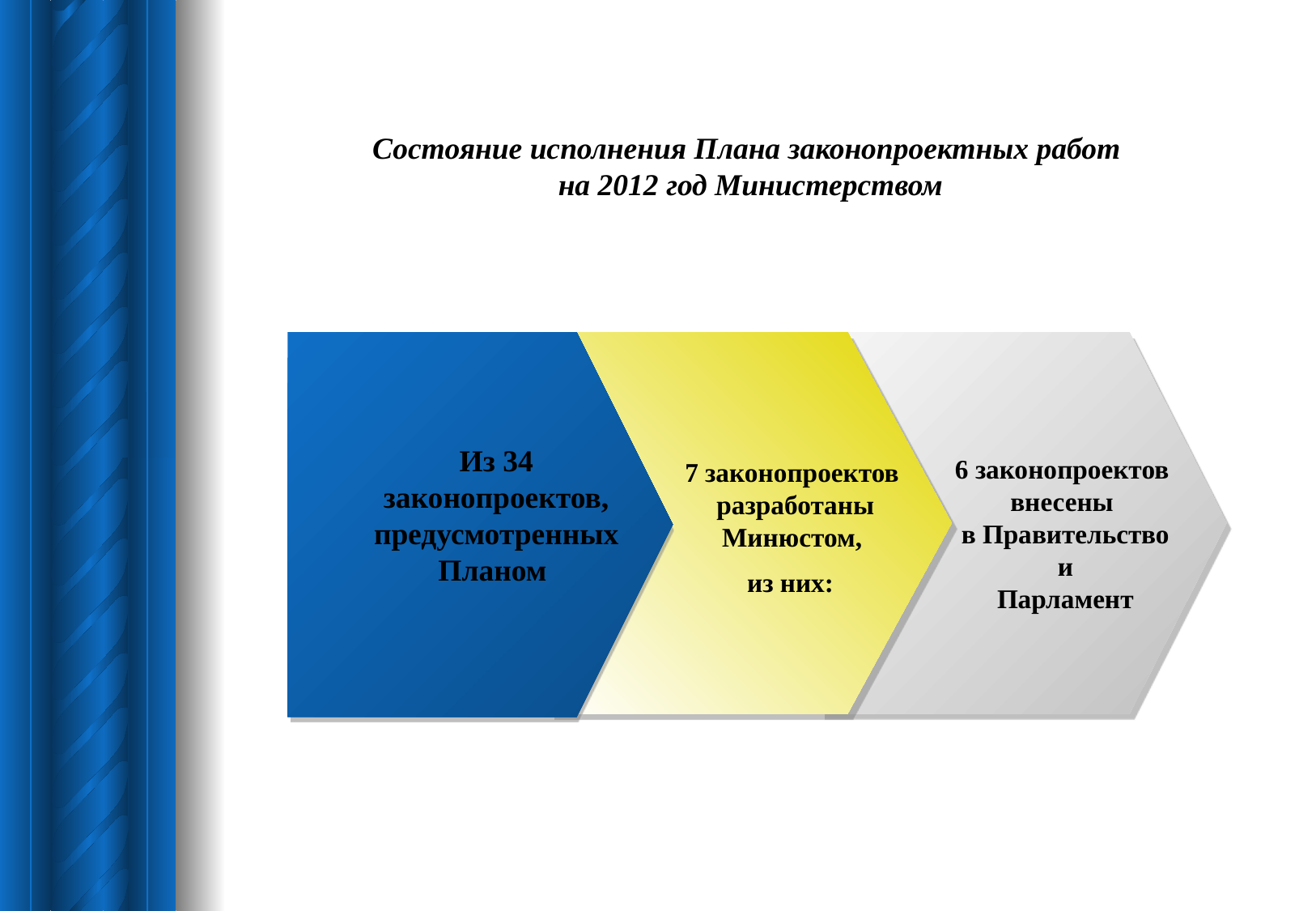

# Состояние исполнения Плана законопроектных работ на 2012 год Министерством

Из 34 законопроектов,
предусмотренных Планом
6 законопроектов
внесены
в Правительство и
Парламент
7 законопроектов
разработаны Минюстом,
из них: